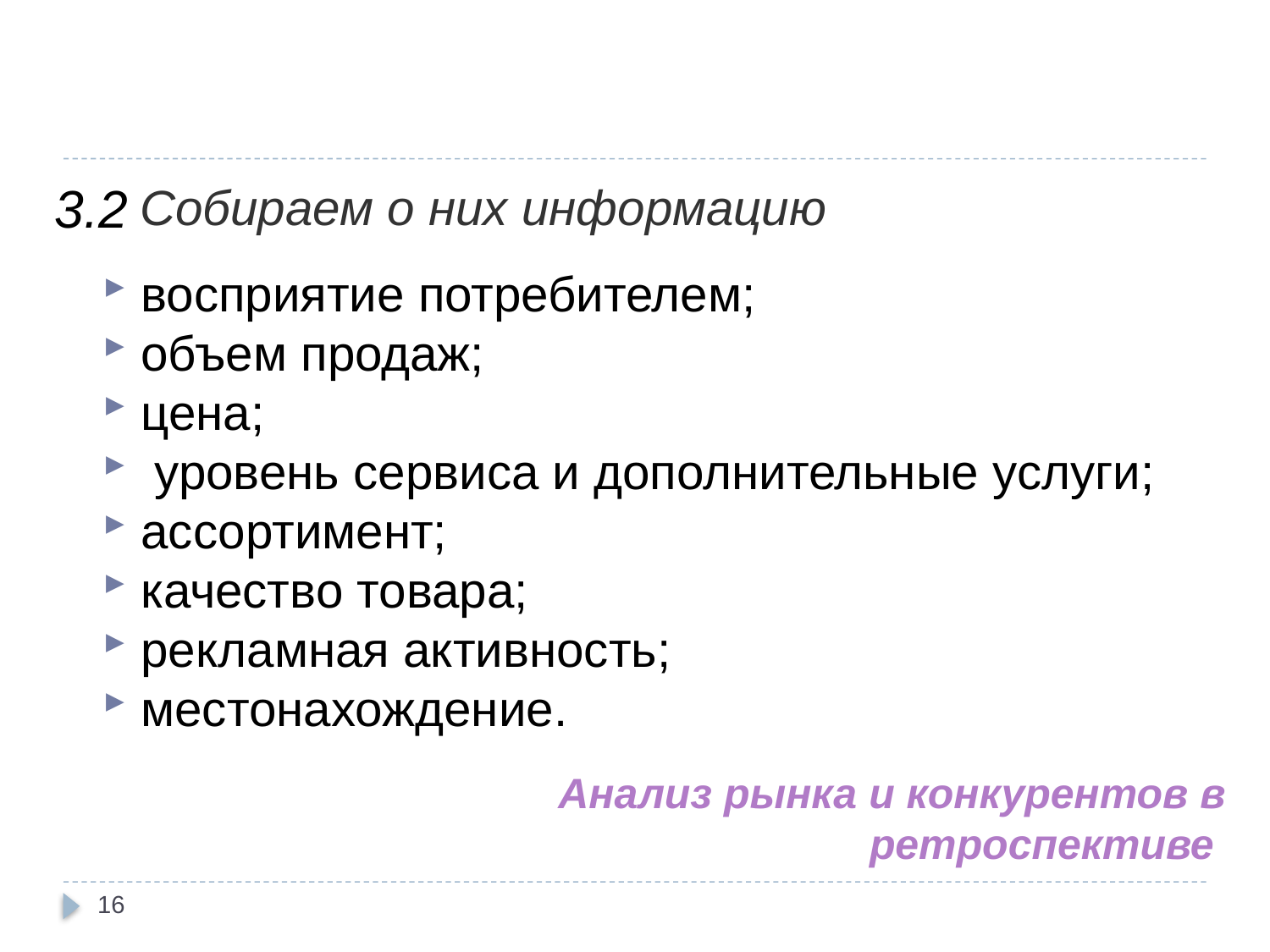

3.2
Собираем о них информацию
восприятие потребителем;
объем продаж;
цена;
 уровень сервиса и дополнительные услуги;
ассортимент;
качество товара;
рекламная активность;
местонахождение.

Анализ рынка и конкурентов в ретроспективе
16